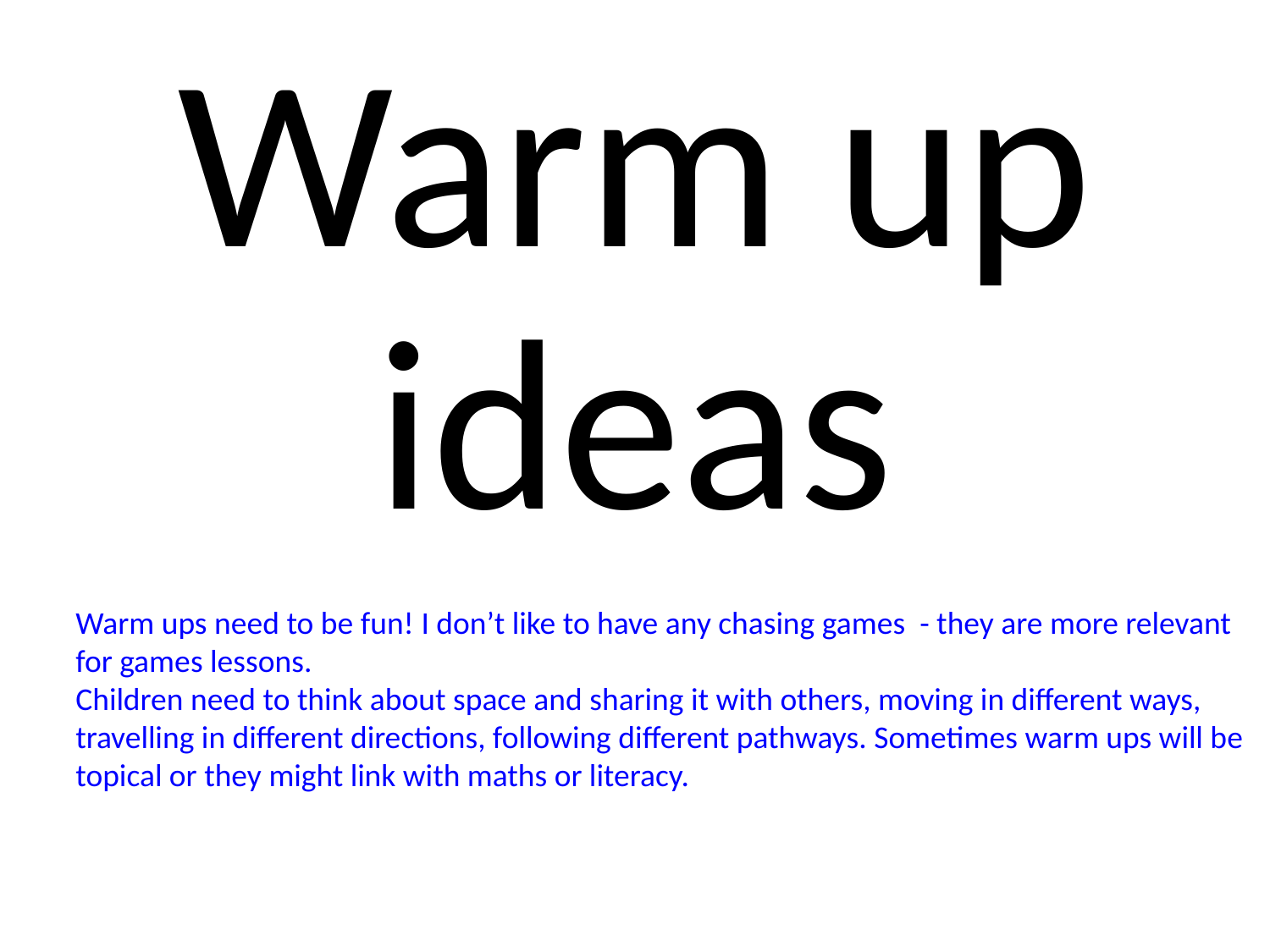

# Warm up ideas
Warm ups need to be fun! I don’t like to have any chasing games  - they are more relevant
for games lessons.
Children need to think about space and sharing it with others, moving in different ways,
travelling in different directions, following different pathways. Sometimes warm ups will be
topical or they might link with maths or literacy.